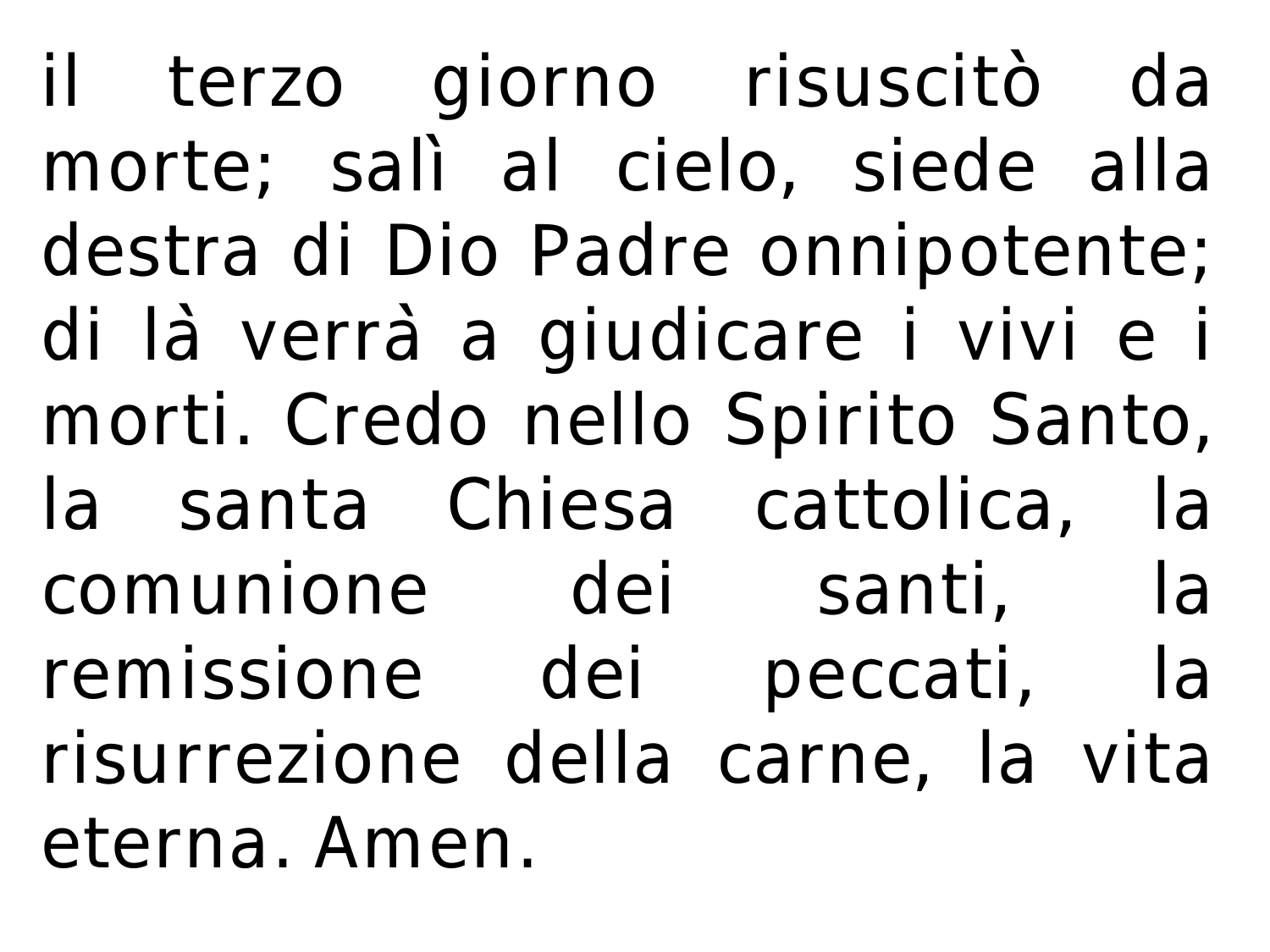

il terzo giorno risuscitò da morte; salì al cielo, siede alla destra di Dio Padre onnipotente; di là verrà a giudicare i vivi e i morti. Credo nello Spirito Santo, la santa Chiesa cattolica, la comunione dei santi, la remissione dei peccati, la risurrezione della carne, la vita eterna. Amen.